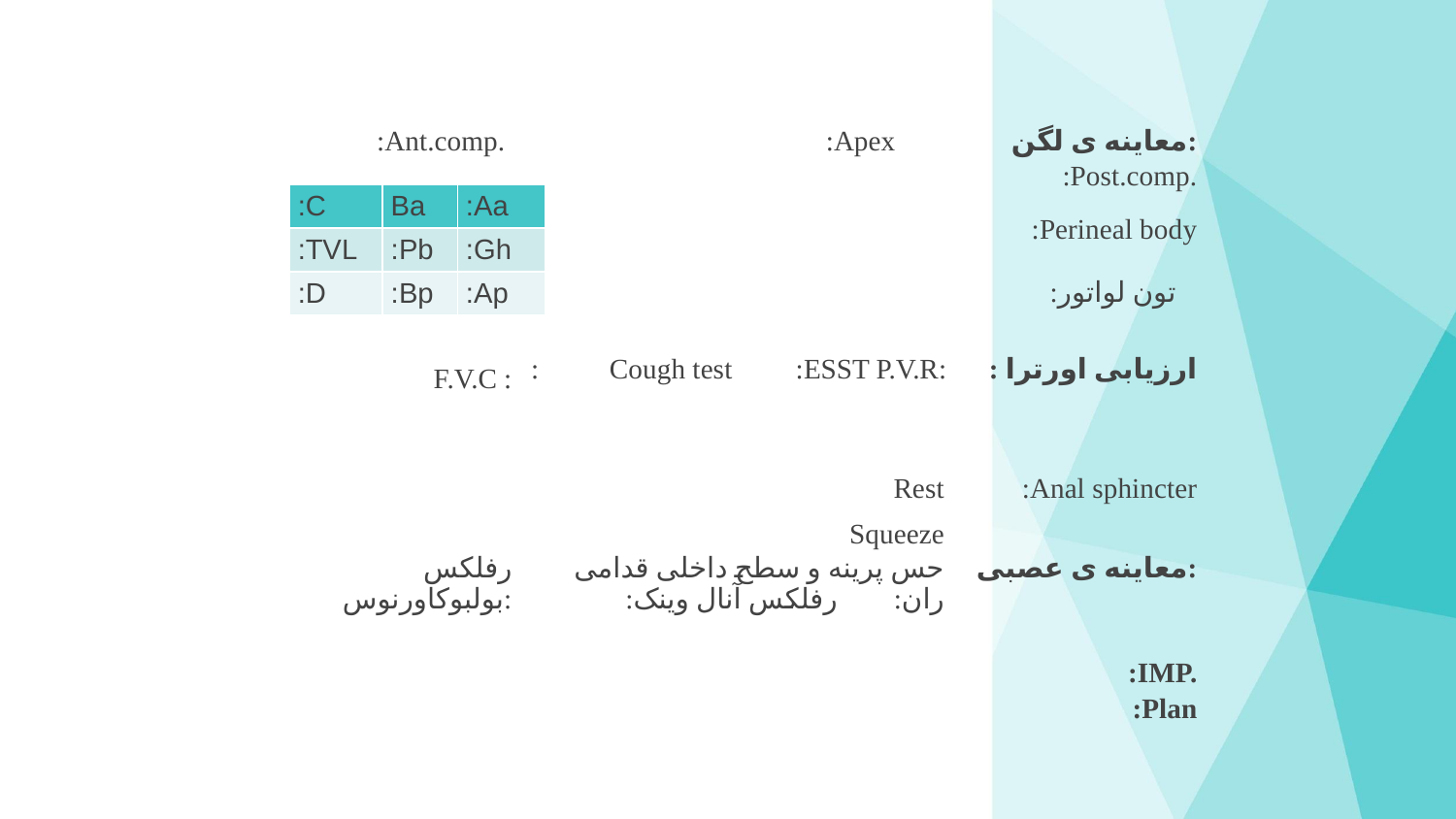

| :Ant.comp. | :Apex | معاینه ی لگن: |  |
| --- | --- | --- | --- |
| F.V.C : | :Post.comp. |  |  |
|  | :Perineal body تون لواتور: |  |  |
|  | ارزیابی اورترا : :Cough test :ESST P.V.R : |  |  |
|  | Rest |  | :Anal sphincter |
|  | Squeeze |  |  |
| رفلکس بولبوکاورنوس: | حس پرینه و سطح داخلی قدامی ران: رفلکس آنال وینک: |  | معاینه ی عصبی: |
|  |  |  |  |
| :IMP. |  |  |  |
| :Plan |  |  |  |
| C: | Ba | Aa: |
| --- | --- | --- |
| TVL: | Pb: | Gh: |
| D: | Bp: | Ap: |